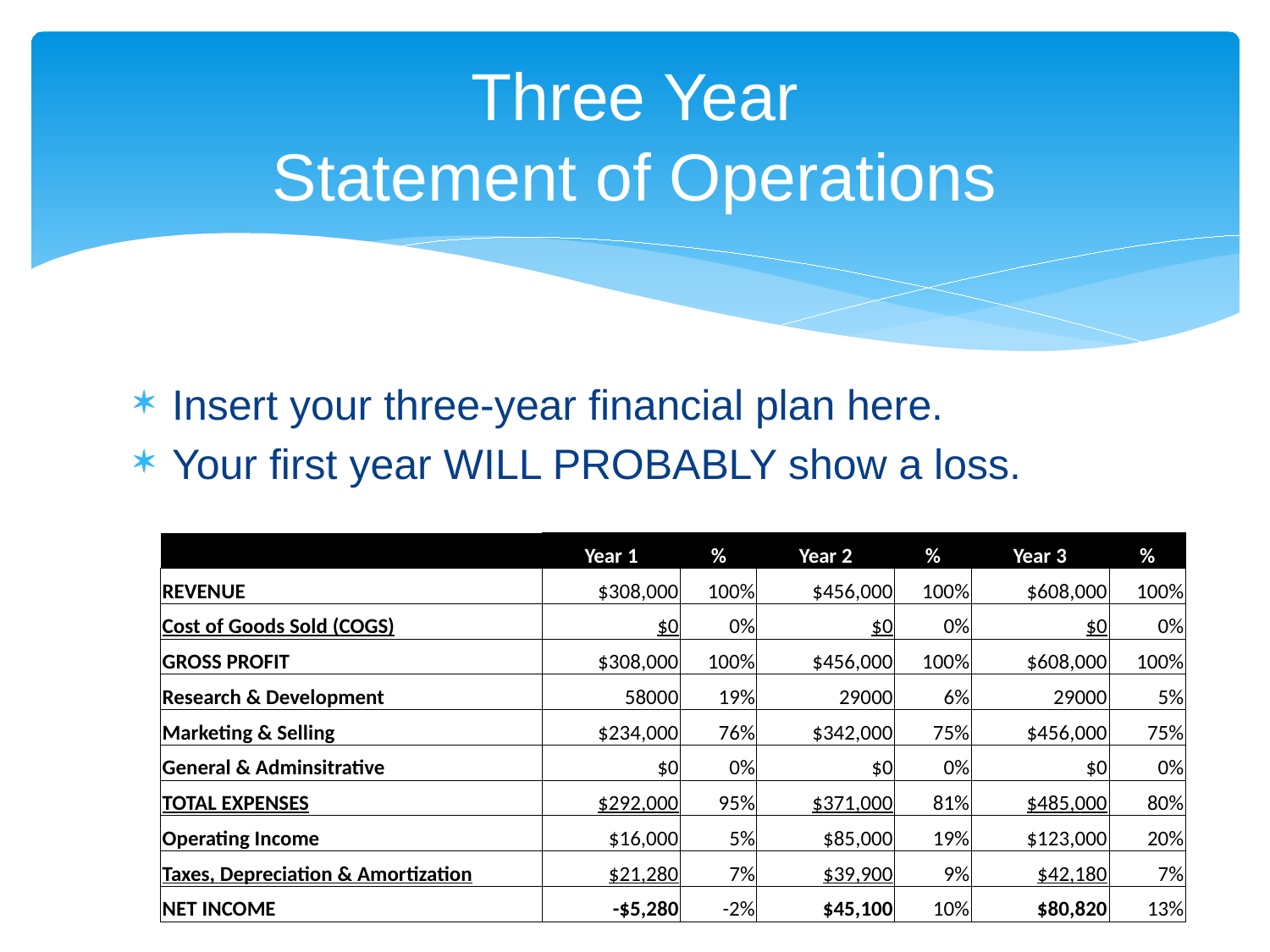

# Three Year Statement of Operations
Insert your three-year financial plan here.
Your first year WILL PROBABLY show a loss.
|  | Year 1 | % | Year 2 | % | Year 3 | % |
| --- | --- | --- | --- | --- | --- | --- |
| REVENUE | $308,000 | 100% | $456,000 | 100% | $608,000 | 100% |
| Cost of Goods Sold (COGS) | $0 | 0% | $0 | 0% | $0 | 0% |
| GROSS PROFIT | $308,000 | 100% | $456,000 | 100% | $608,000 | 100% |
| Research & Development | 58000 | 19% | 29000 | 6% | 29000 | 5% |
| Marketing & Selling | $234,000 | 76% | $342,000 | 75% | $456,000 | 75% |
| General & Adminsitrative | $0 | 0% | $0 | 0% | $0 | 0% |
| TOTAL EXPENSES | $292,000 | 95% | $371,000 | 81% | $485,000 | 80% |
| Operating Income | $16,000 | 5% | $85,000 | 19% | $123,000 | 20% |
| Taxes, Depreciation & Amortization | $21,280 | 7% | $39,900 | 9% | $42,180 | 7% |
| NET INCOME | -$5,280 | -2% | $45,100 | 10% | $80,820 | 13% |